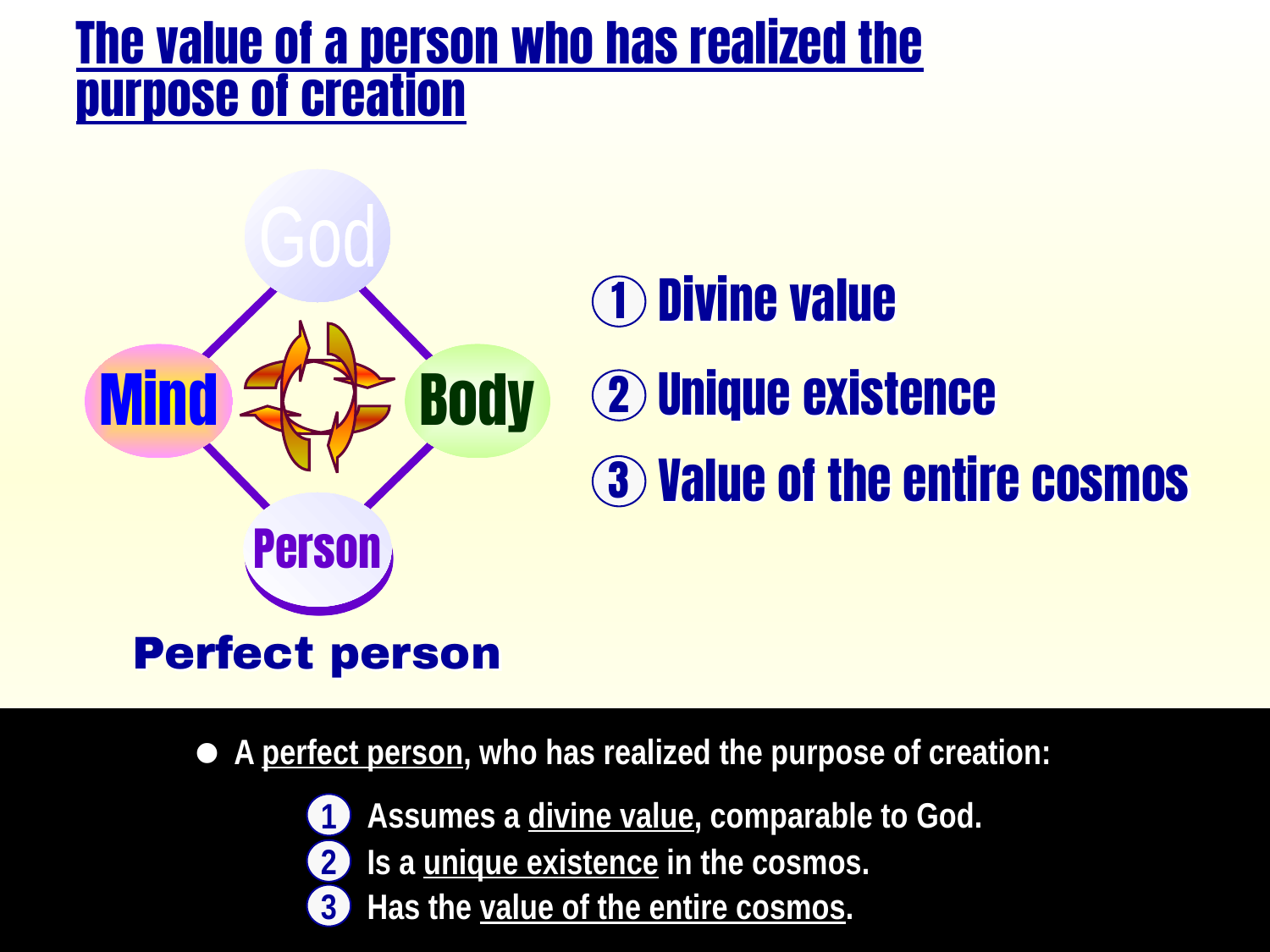

The value of a person who has realized the purpose of creation

God
Mind
Body
Person

Divine value
1
Unique existence
2
Value of the entire cosmos
3
Perfect person

•
A perfect person, who has realized the purpose of creation:
Assumes a divine value, comparable to God.
1
Is a unique existence in the cosmos.
2
3
Has the value of the entire cosmos.